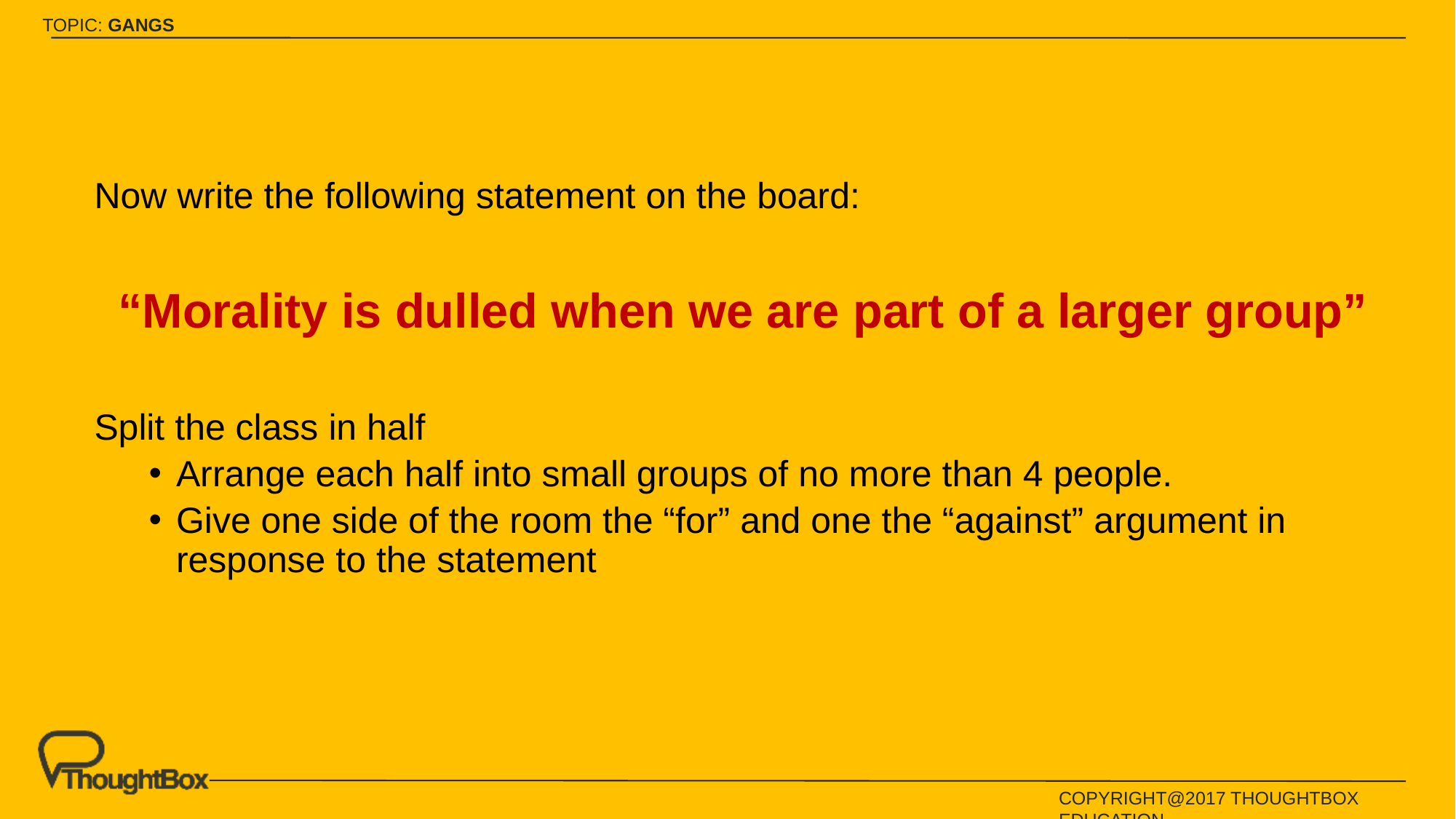

Now write the following statement on the board:

“Morality is dulled when we are part of a larger group”

Split the class in half
Arrange each half into small groups of no more than 4 people.
Give one side of the room the “for” and one the “against” argument in response to the statement